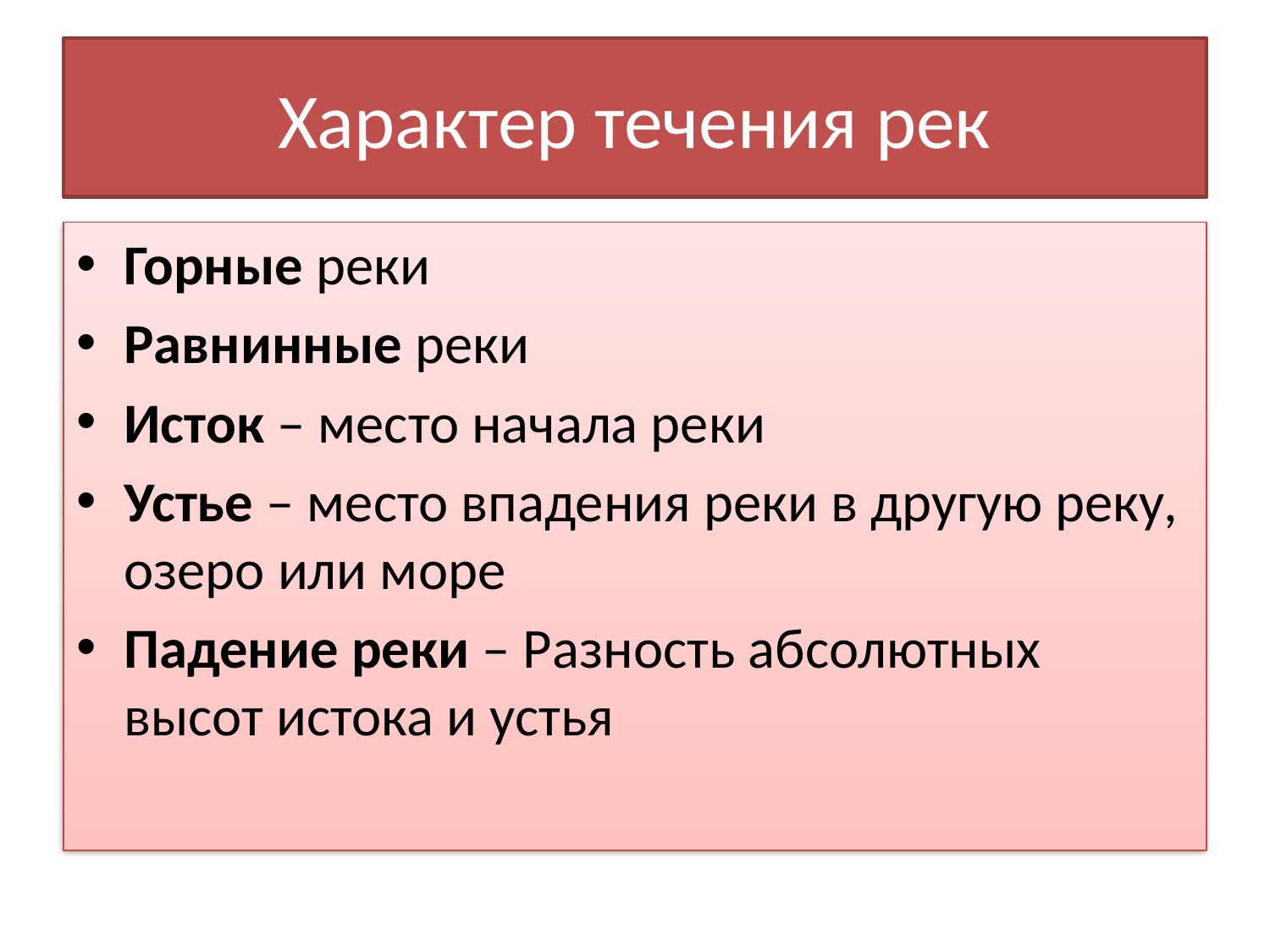

# Характер течения рек
Горные реки
Равнинные реки
Исток – место начала реки
Устье – место впадения реки в другую реку, озеро или море
Падение реки – Разность абсолютных высот истока и устья